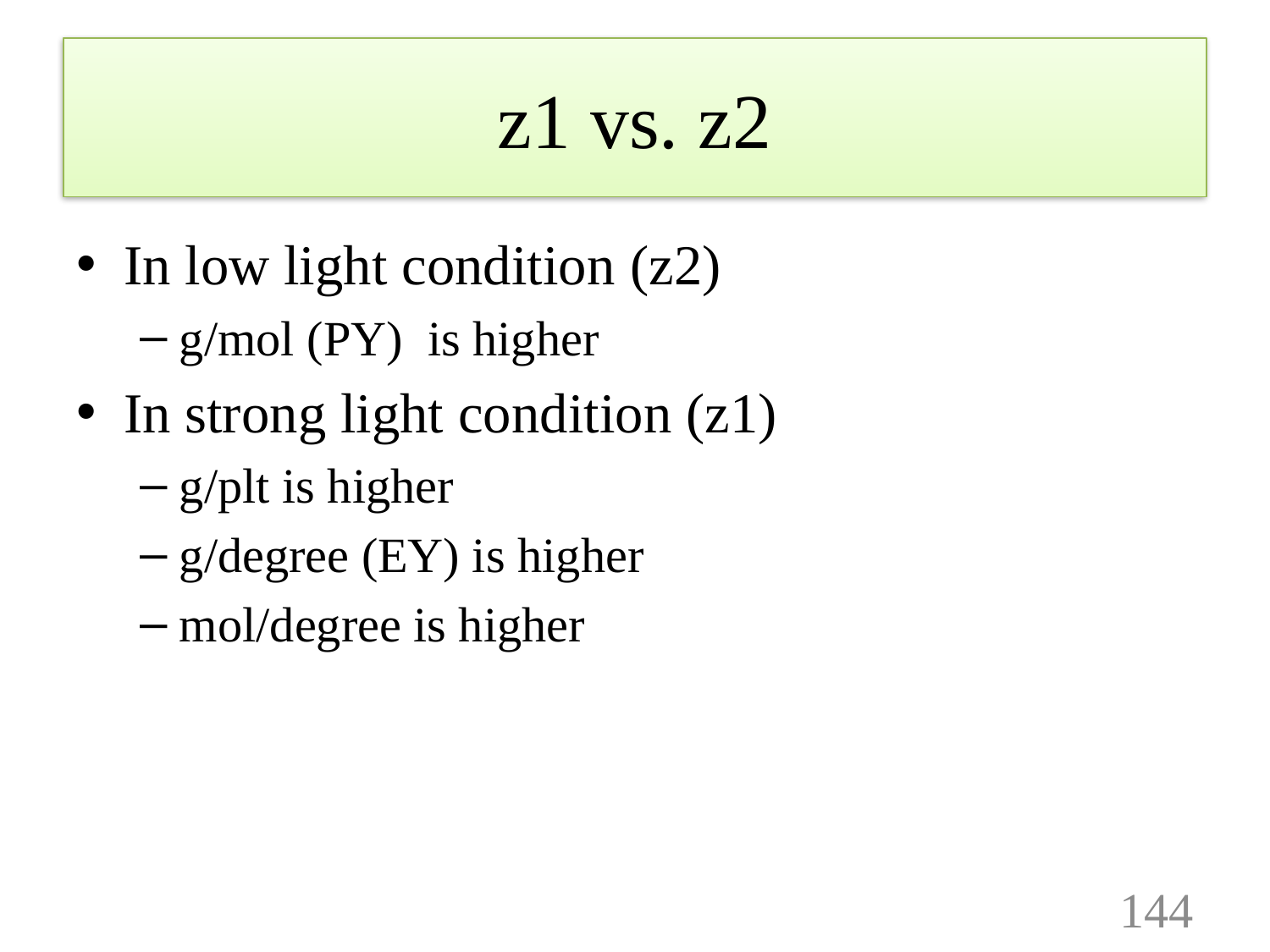

# z1 vs. z2
In low light condition (z2)
g/mol (PY)  is higher
In strong light condition (z1)
g/plt is higher
g/degree (EY) is higher
mol/degree is higher

144